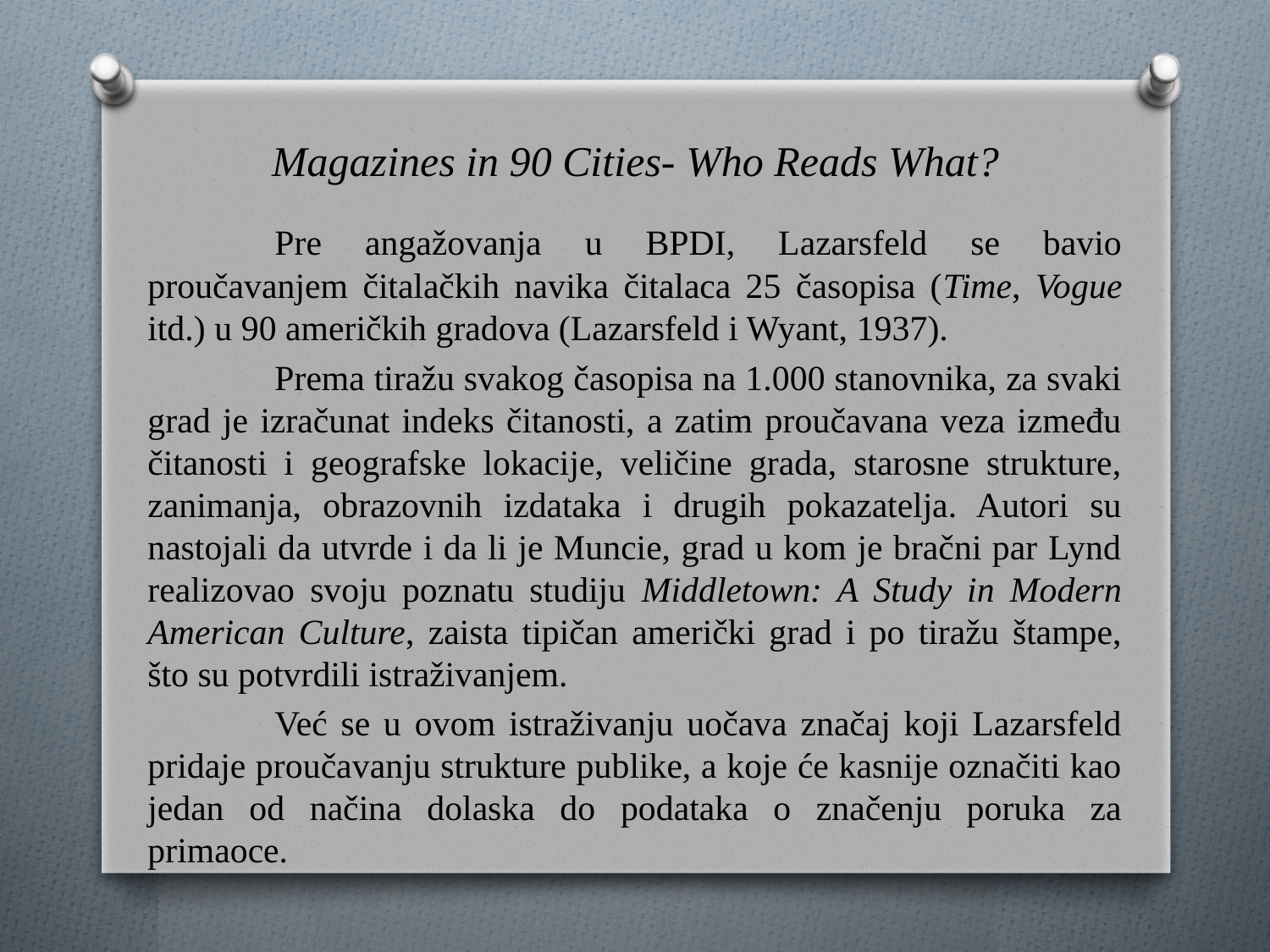

# Magazines in 90 Cities- Who Reads What?
	Pre angažovanja u BPDI, Lazarsfeld se bavio proučavanjem čitalačkih navika čitalaca 25 časopisa (Time, Vogue itd.) u 90 američkih gradova (Lazarsfeld i Wyant, 1937).
	Prema tiražu svakog časopisa na 1.000 stanovnika, za svaki grad je izračunat indeks čitanosti, a zatim proučavana veza između čitanosti i geografske lokacije, veličine grada, starosne strukture, zanimanja, obrazovnih izdataka i drugih pokazatelja. Autori su nastojali da utvrde i da li je Muncie, grad u kom je bračni par Lynd realizovao svoju poznatu studiju Middletown: A Study in Modern American Culture, zaista tipičan američki grad i po tiražu štampe, što su potvrdili istraživanjem.
	Već se u ovom istraživanju uočava značaj koji Lazarsfeld pridaje proučavanju strukture publike, a koje će kasnije označiti kao jedan od načina dolaska do podataka o značenju poruka za primaoce.